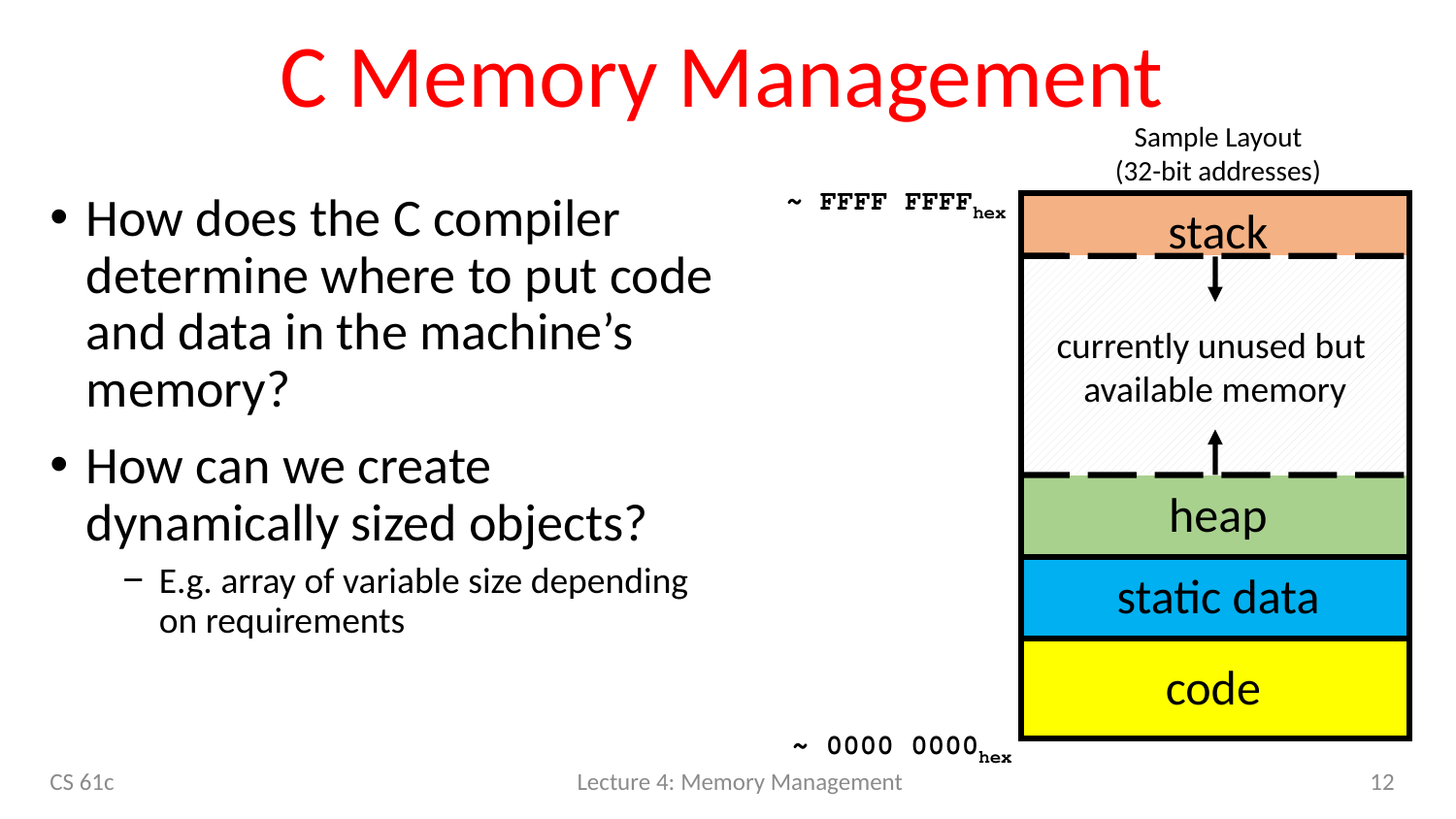

# C Memory Management
Sample Layout
(32-bit addresses)
~ FFFF FFFFhex

stack

currently unused but
available memory

heap

static data

code
~ 0000 0000hex

How does the C compiler determine where to put code and data in the machine’s memory?
How can we create dynamically sized objects?
E.g. array of variable size depending on requirements
CS 61c
Lecture 4: Memory Management
12